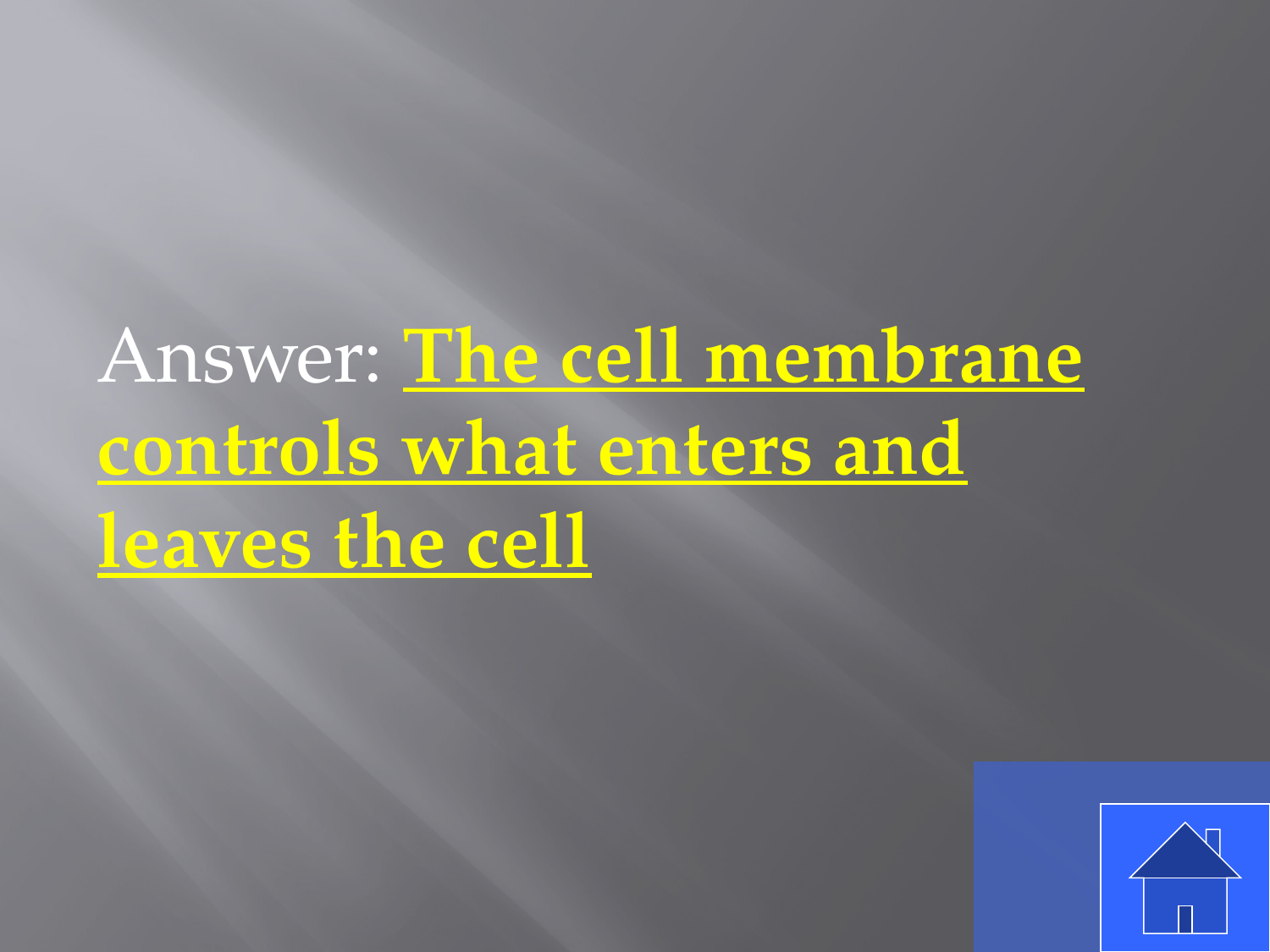

Answer: The cell membrane controls what enters and leaves the cell

30